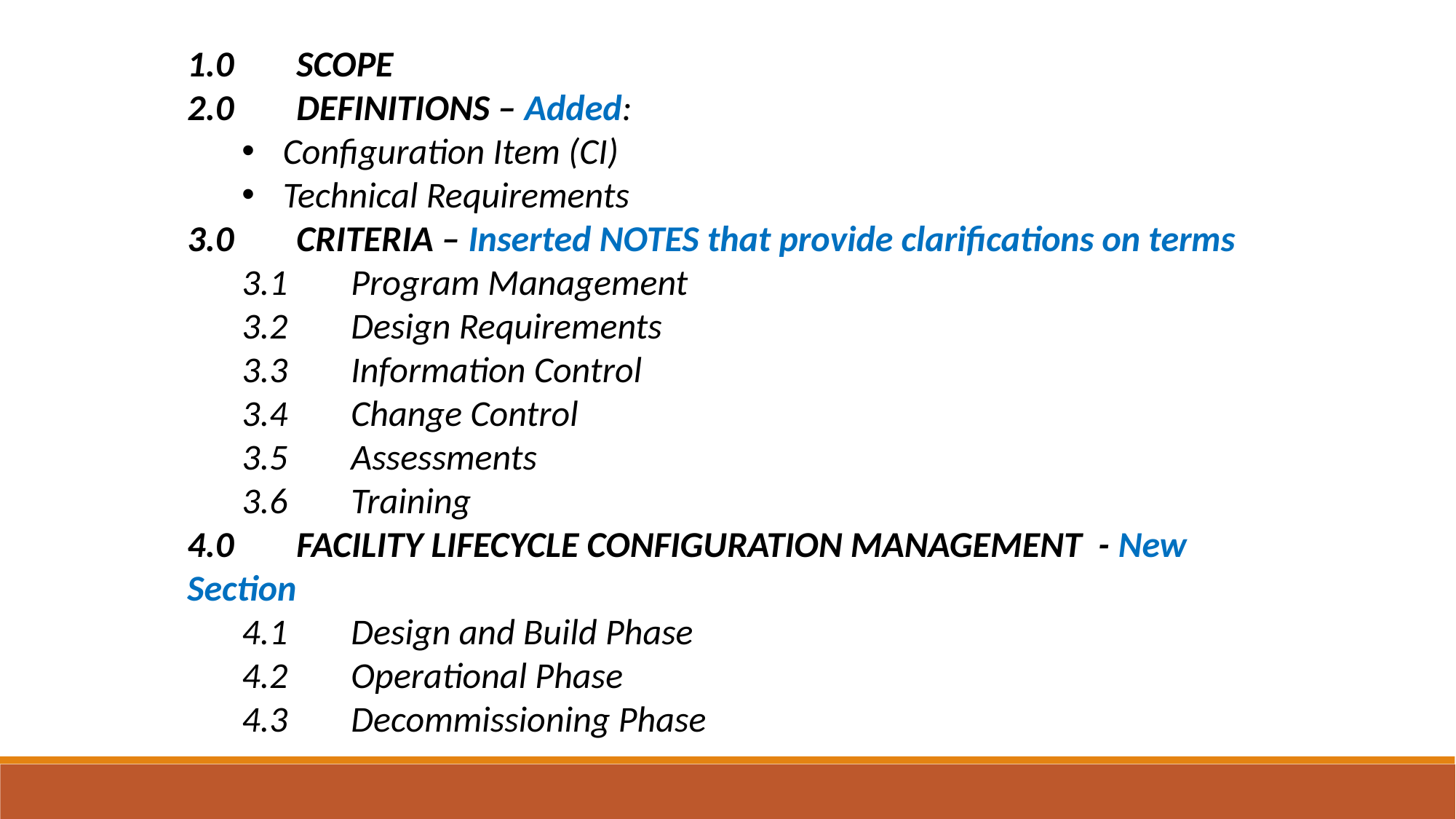

1.0	SCOPE
2.0	DEFINITIONS – Added:
Configuration Item (CI)
Technical Requirements
3.0	CRITERIA – Inserted NOTES that provide clarifications on terms
3.1	Program Management
3.2	Design Requirements
3.3	Information Control
3.4	Change Control
3.5	Assessments
3.6	Training
4.0	FACILITY LIFECYCLE CONFIGURATION MANAGEMENT  - New Section
4.1	Design and Build Phase
4.2	Operational Phase
4.3	Decommissioning Phase